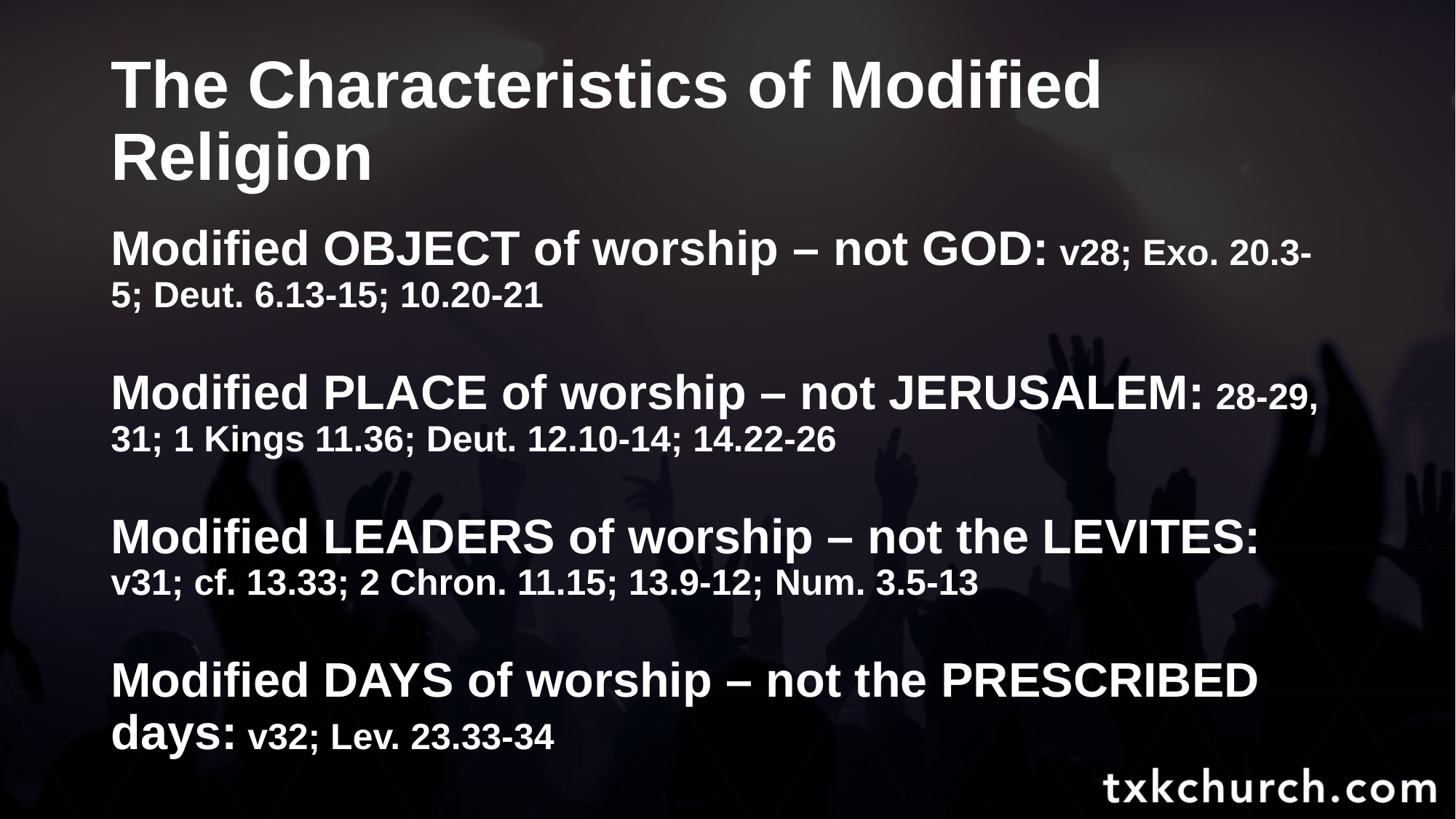

# The Characteristics of Modified Religion
Modified OBJECT of worship – not GOD: v28; Exo. 20.3-5; Deut. 6.13-15; 10.20-21

Modified PLACE of worship – not JERUSALEM: 28-29, 31; 1 Kings 11.36; Deut. 12.10-14; 14.22-26

Modified LEADERS of worship – not the LEVITES: v31; cf. 13.33; 2 Chron. 11.15; 13.9-12; Num. 3.5-13

Modified DAYS of worship – not the PRESCRIBED days: v32; Lev. 23.33-34